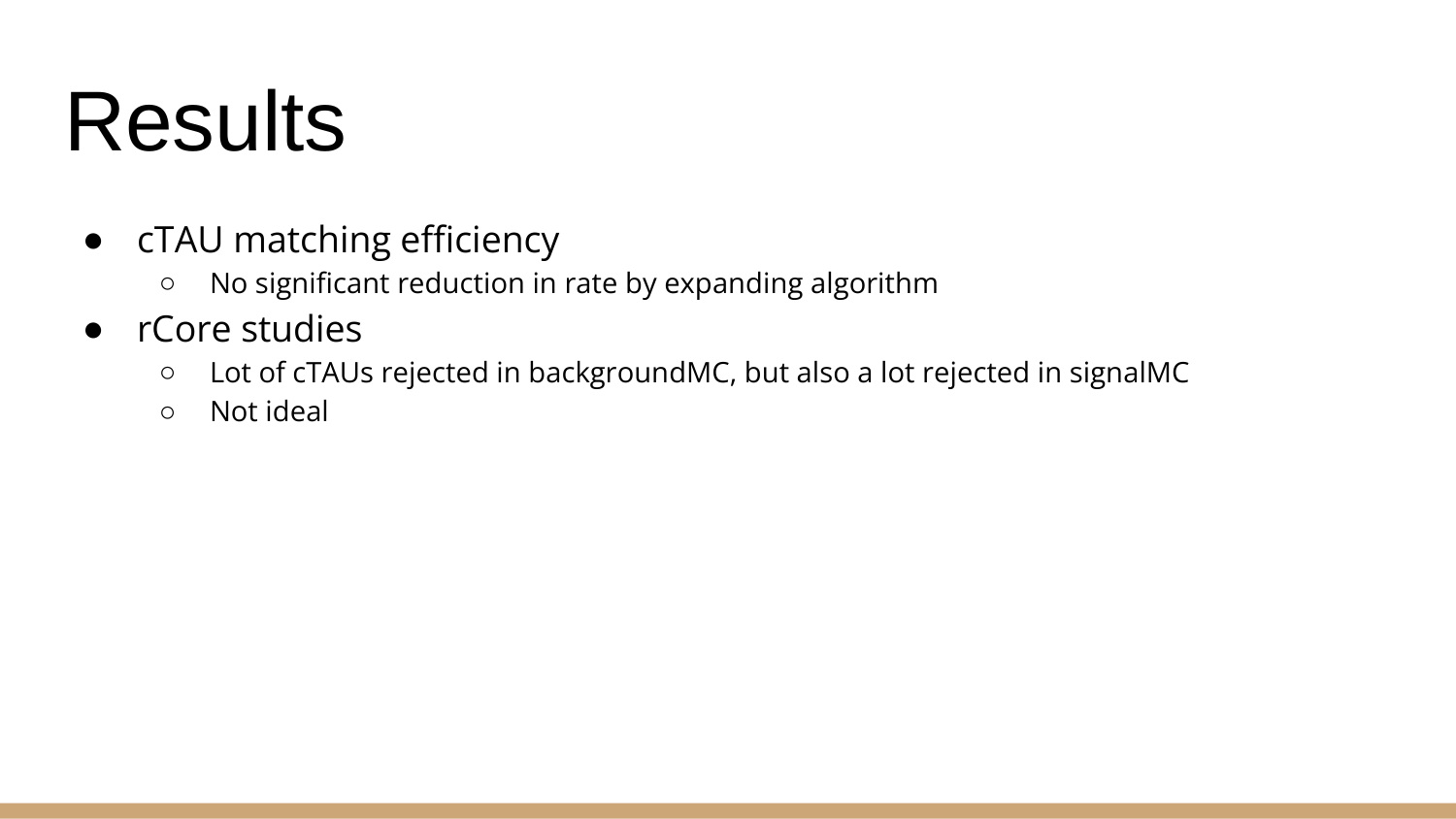

# Results
cTAU matching efficiency
No significant reduction in rate by expanding algorithm
rCore studies
Lot of cTAUs rejected in backgroundMC, but also a lot rejected in signalMC
Not ideal